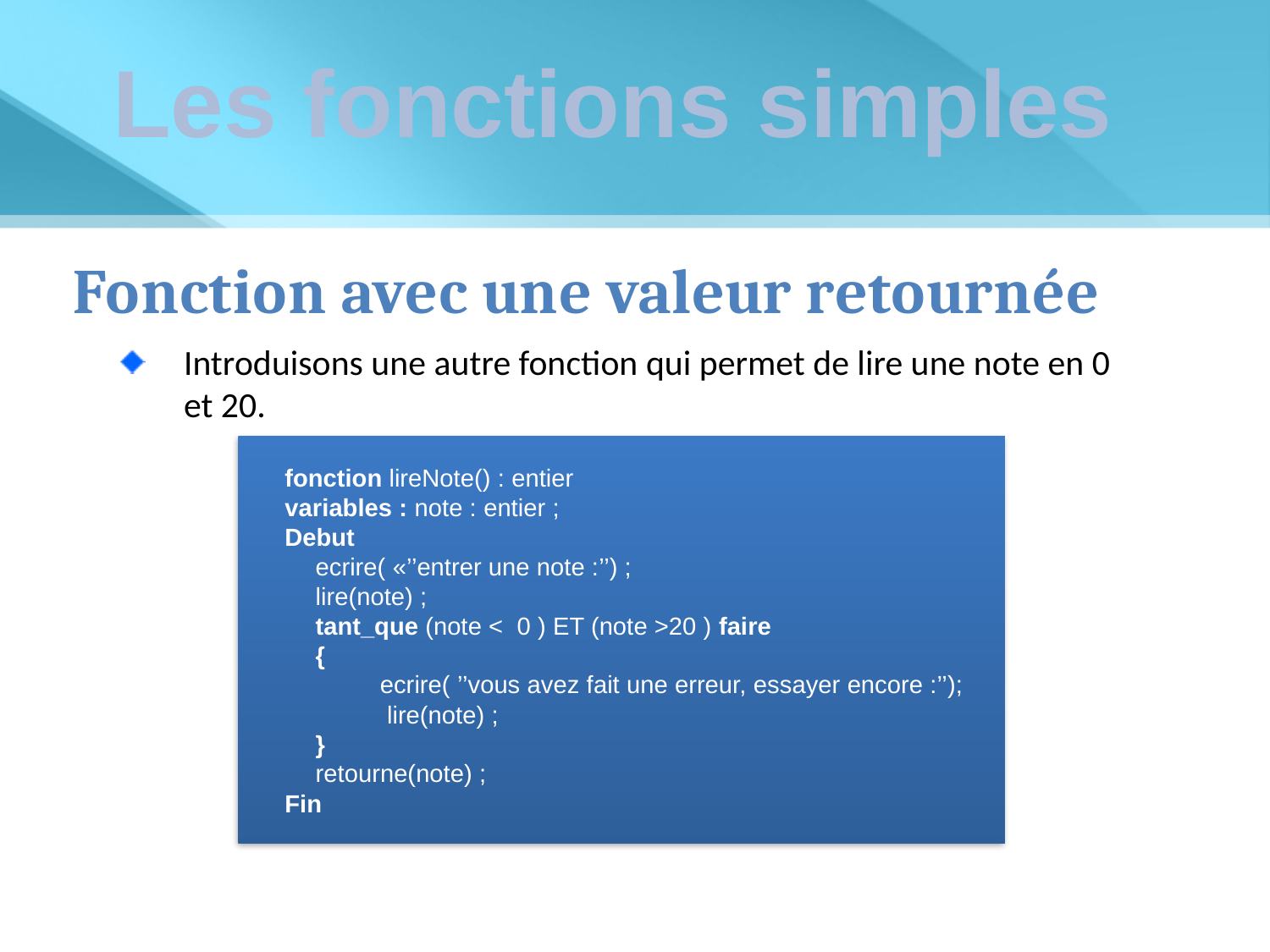

Les fonctions simples
Fonction avec une valeur retournée
Introduisons une autre fonction qui permet de lire une note en 0 et 20.

fonction lireNote() : entier
variables : note : entier ;
Debut
ecrire( «’’entrer une note :’’) ;
lire(note) ;
tant_que (note <  0 ) ET (note >20 ) faire
{
	ecrire( ’’vous avez fait une erreur, essayer encore :’’);		 lire(note) ;
}
retourne(note) ;
Fin